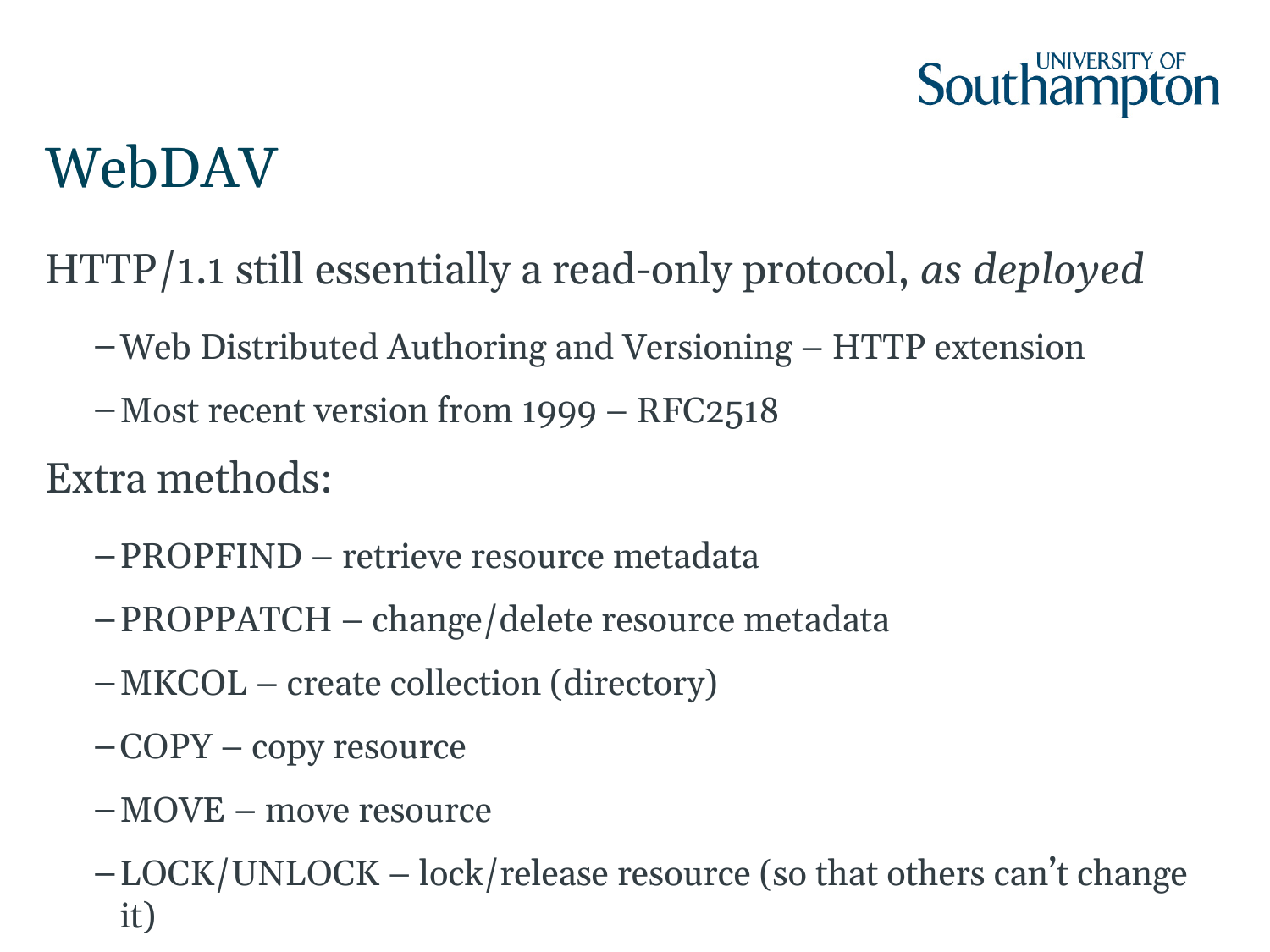

# WebDAV
HTTP/1.1 still essentially a read-only protocol, as deployed
Web Distributed Authoring and Versioning – HTTP extension
Most recent version from 1999 – RFC2518
Extra methods:
PROPFIND – retrieve resource metadata
PROPPATCH – change/delete resource metadata
MKCOL – create collection (directory)
COPY – copy resource
MOVE – move resource
LOCK/UNLOCK – lock/release resource (so that others can’t change it)